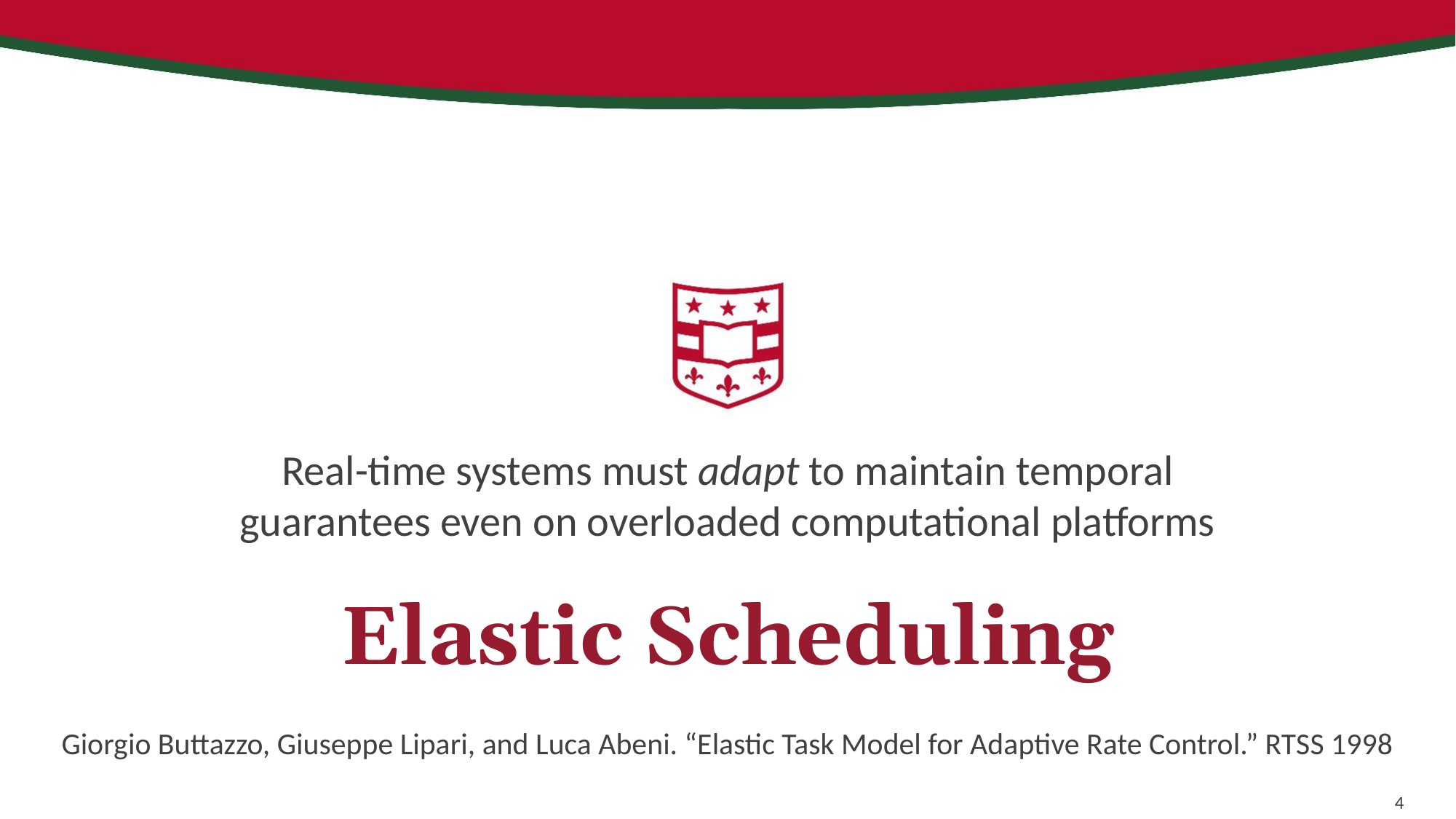

Real-time systems must adapt to maintain temporal guarantees even on overloaded computational platforms
# Elastic Scheduling
Giorgio Buttazzo, Giuseppe Lipari, and Luca Abeni. “Elastic Task Model for Adaptive Rate Control.” RTSS 1998